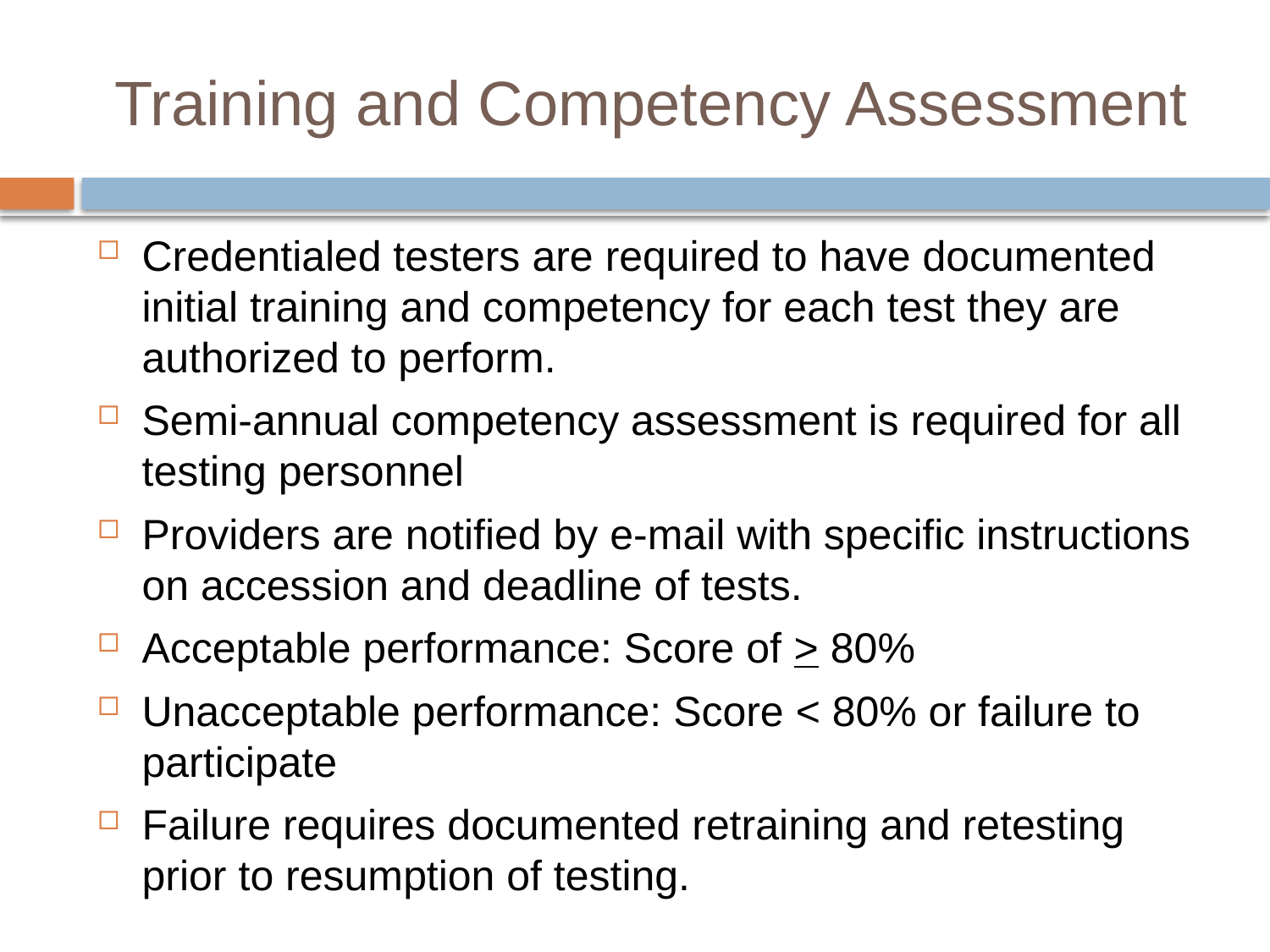

# Training and Competency Assessment
Credentialed testers are required to have documented initial training and competency for each test they are authorized to perform.
Semi-annual competency assessment is required for all testing personnel
Providers are notified by e-mail with specific instructions on accession and deadline of tests.
Acceptable performance: Score of > 80%
Unacceptable performance: Score < 80% or failure to participate
Failure requires documented retraining and retesting prior to resumption of testing.